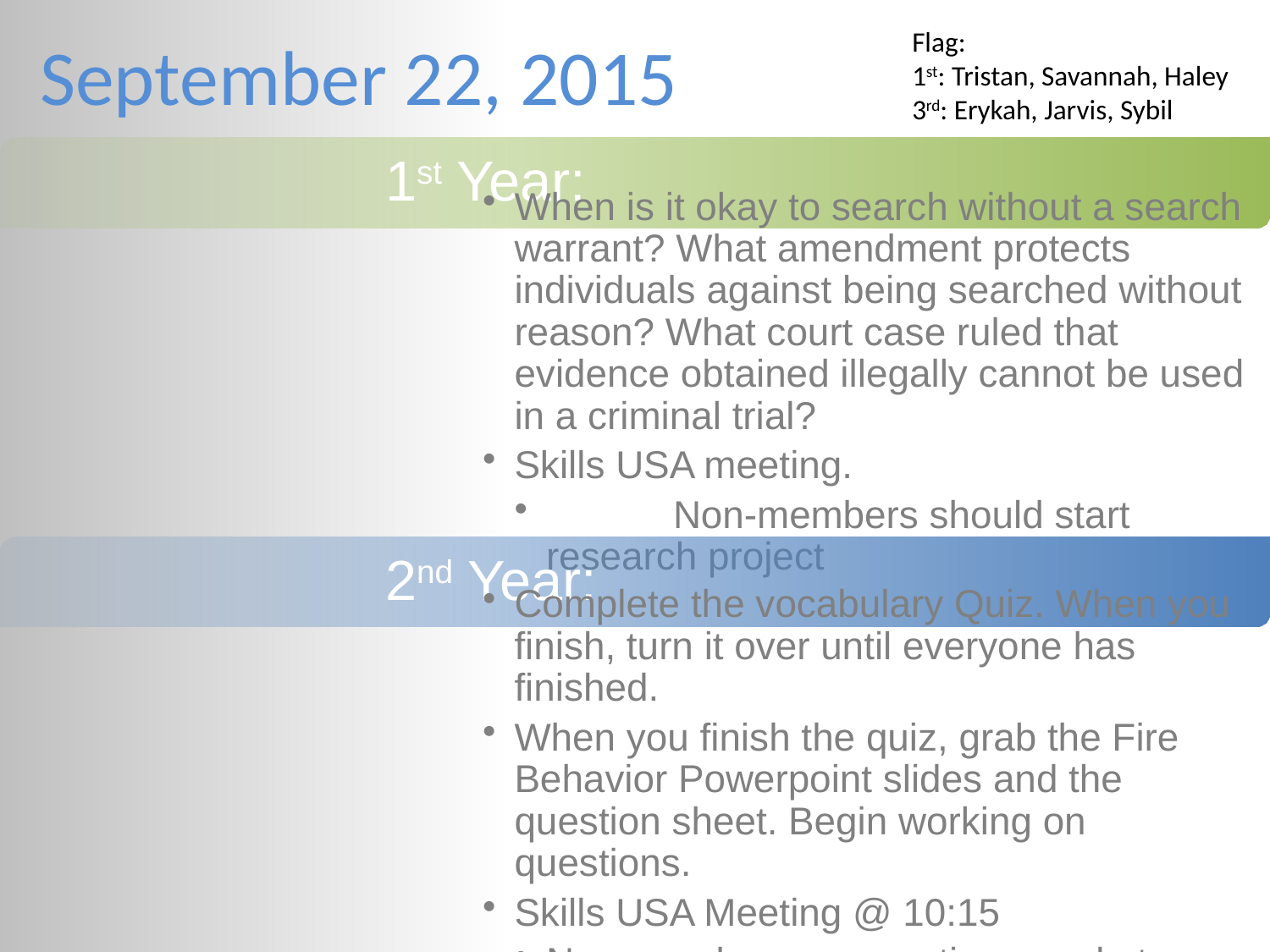

# September 22, 2015
Flag:
1st: Tristan, Savannah, Haley
3rd: Erykah, Jarvis, Sybil
1st Year:
When is it okay to search without a search warrant? What amendment protects individuals against being searched without reason? What court case ruled that evidence obtained illegally cannot be used in a criminal trial?
Skills USA meeting.
	Non-members should start research project
2nd Year:
Complete the vocabulary Quiz. When you finish, turn it over until everyone has finished.
When you finish the quiz, grab the Fire Behavior Powerpoint slides and the question sheet. Begin working on questions.
Skills USA Meeting @ 10:15
Non-members can continue packets.